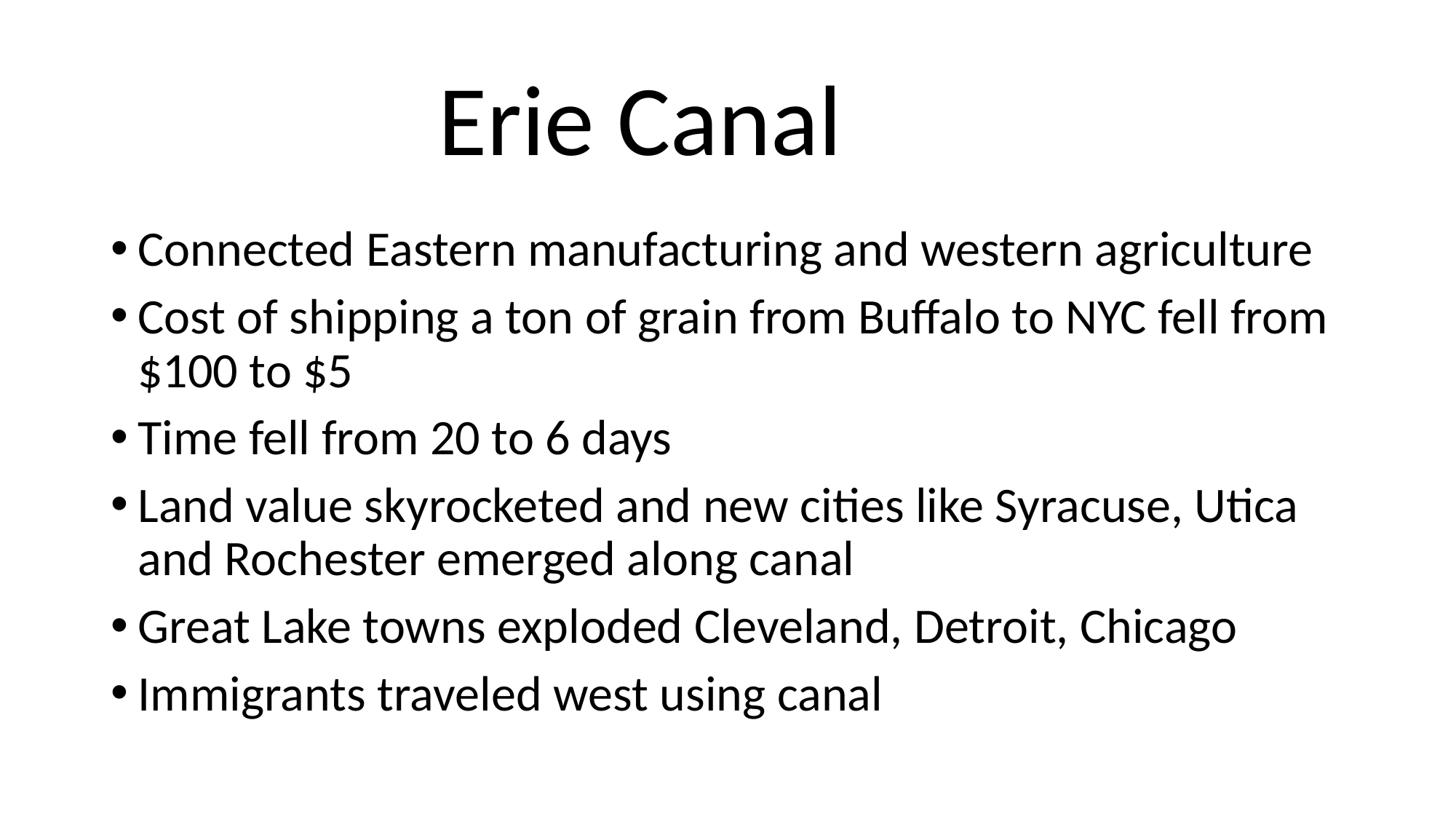

# Erie Canal
Connected Eastern manufacturing and western agriculture
Cost of shipping a ton of grain from Buffalo to NYC fell from $100 to $5
Time fell from 20 to 6 days
Land value skyrocketed and new cities like Syracuse, Utica and Rochester emerged along canal
Great Lake towns exploded Cleveland, Detroit, Chicago
Immigrants traveled west using canal